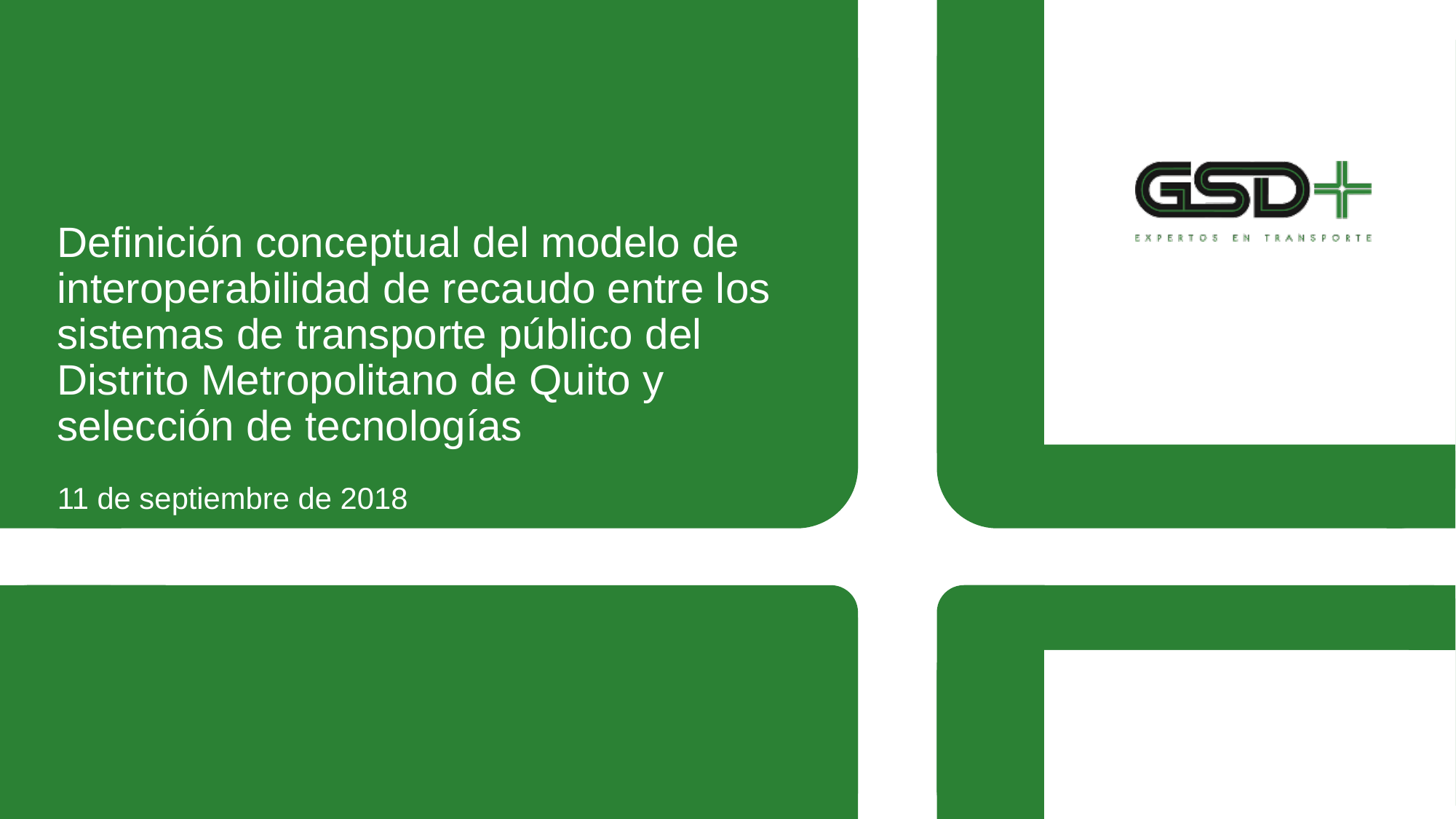

# Definición conceptual del modelo de interoperabilidad de recaudo entre los sistemas de transporte público del Distrito Metropolitano de Quito y selección de tecnologías
11 de septiembre de 2018